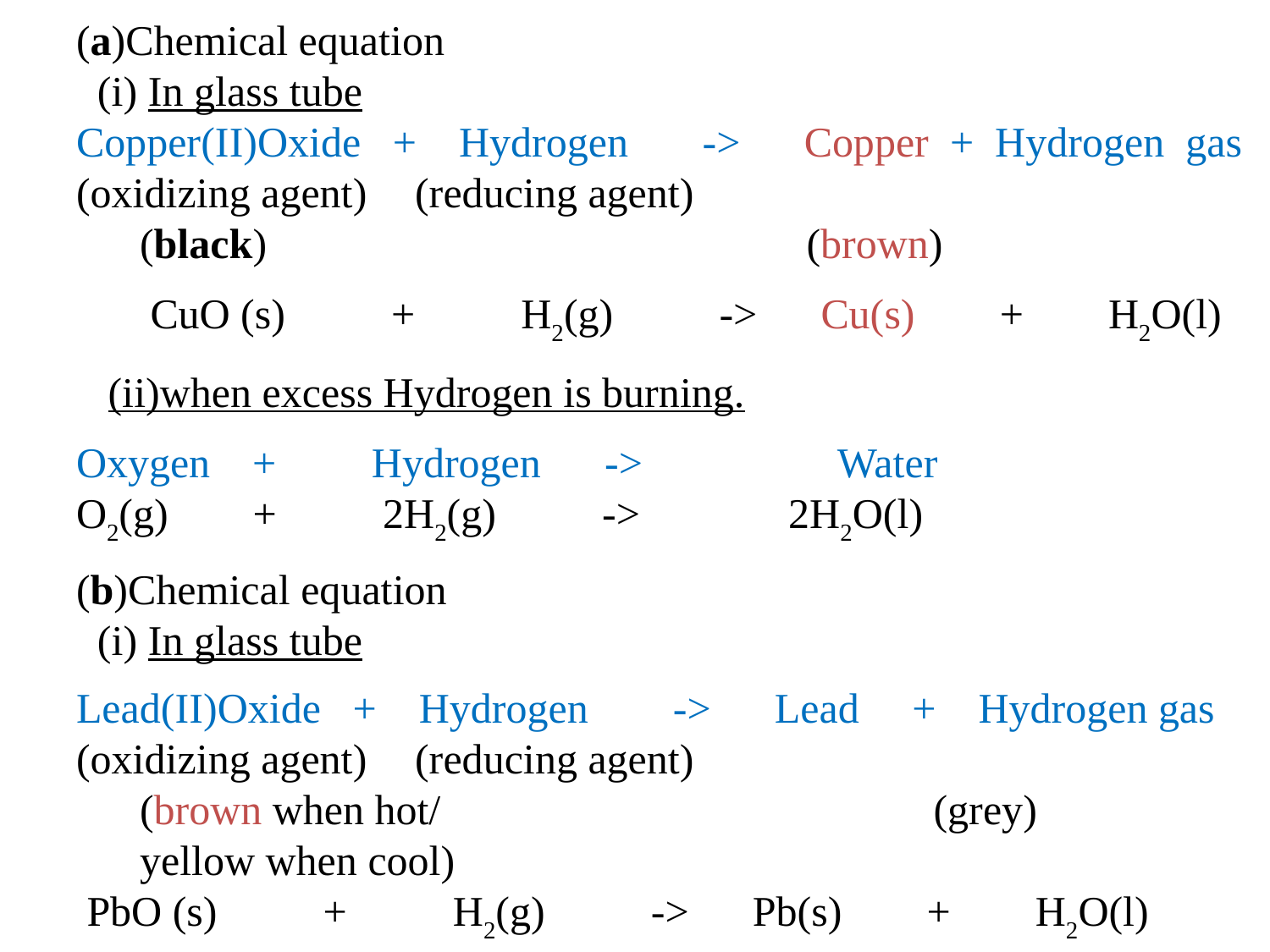

(a)Chemical equation
  (i) In glass tube
Copper(II)Oxide   +    Hydrogen       ->      Copper  +  Hydrogen  gas
(oxidizing agent)	  (reducing agent)
      (black)			               (brown)

       CuO (s)          +          H2(g)          ->      Cu(s)        +        H2O(l)

   (ii)when excess Hydrogen is burning.

Oxygen    +         Hydrogen      -> 	      Water
O2(g)        +          2H2(g)          ->              2H2O(l)

(b)Chemical equation
  (i) In glass tube

Lead(II)Oxide   +    Hydrogen        ->      Lead     +    Hydrogen gas
(oxidizing agent)	  (reducing agent)
      (brown when hot/				   (grey)
      yellow when cool)
 PbO (s)          +          H2(g)          ->      Pb(s)        +        H2O(l)